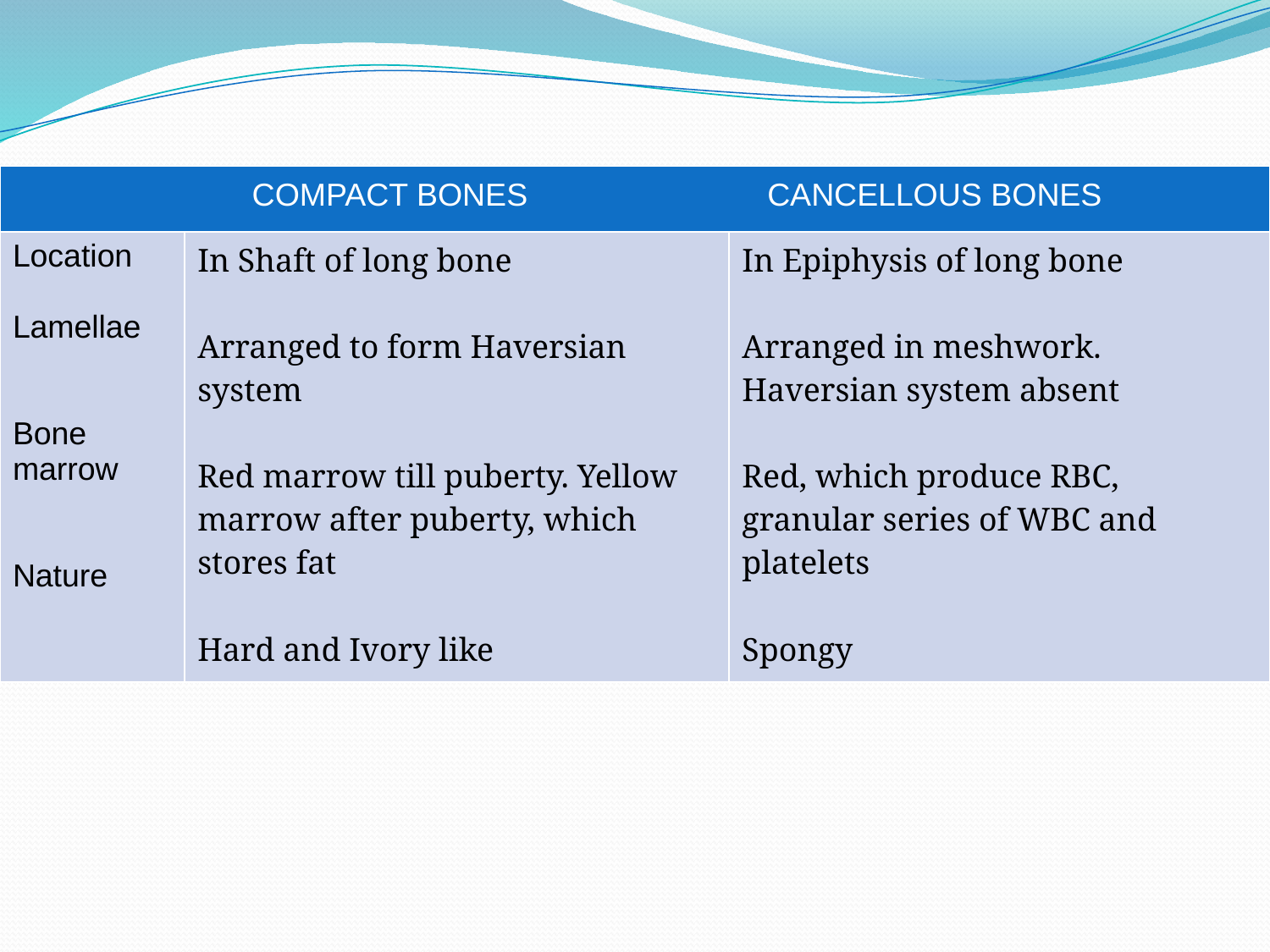

| COMPACT BONES CANCELLOUS BONES |  |  |
| --- | --- | --- |
| Location Lamellae Bone marrow Nature | In Shaft of long bone Arranged to form Haversian system Red marrow till puberty. Yellow marrow after puberty, which stores fat Hard and Ivory like | In Epiphysis of long bone Arranged in meshwork. Haversian system absent Red, which produce RBC, granular series of WBC and platelets Spongy |
#